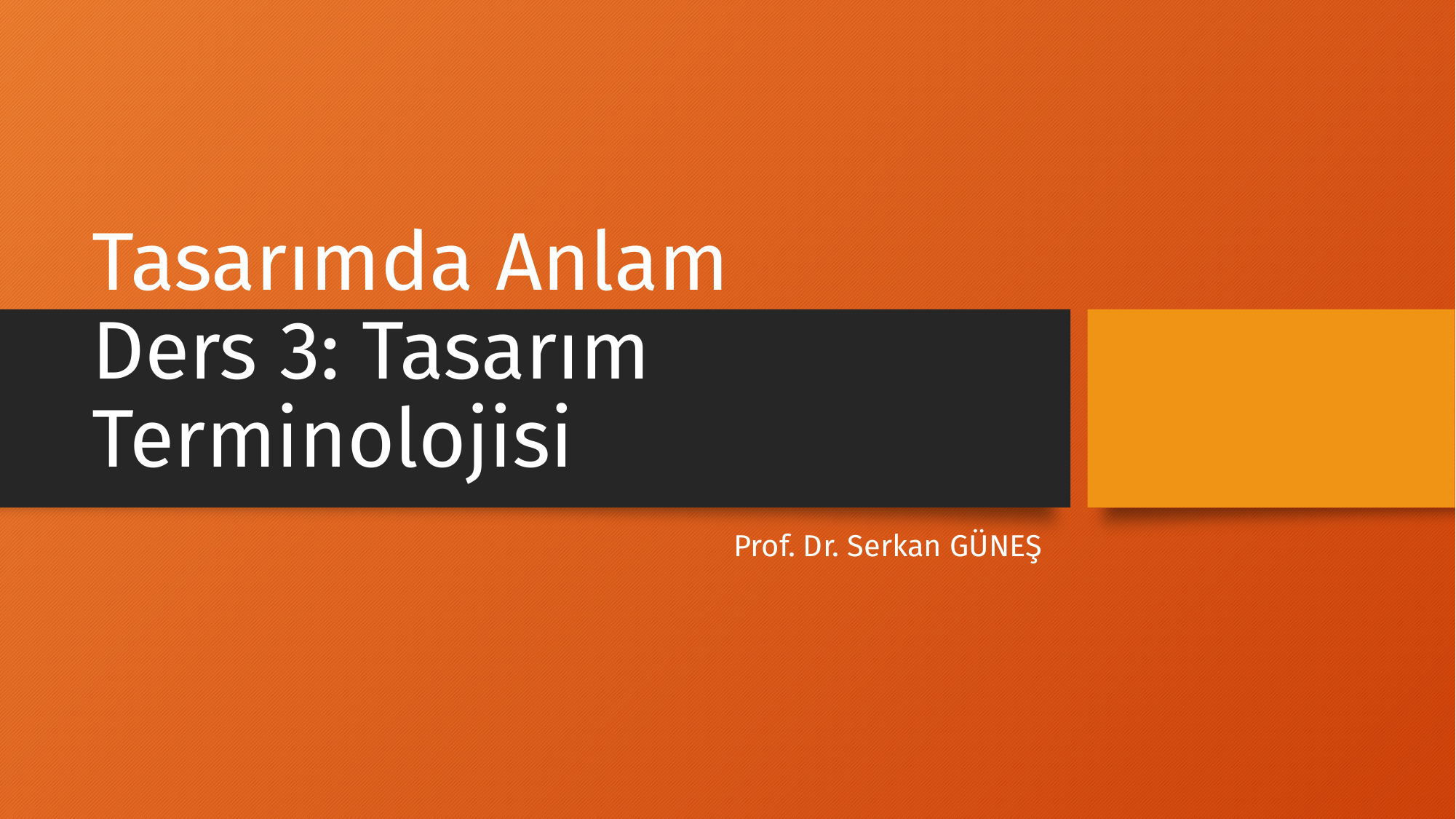

# Tasarımda Anlam Ders 3: Tasarım Terminolojisi
Prof. Dr. Serkan GÜNEŞ